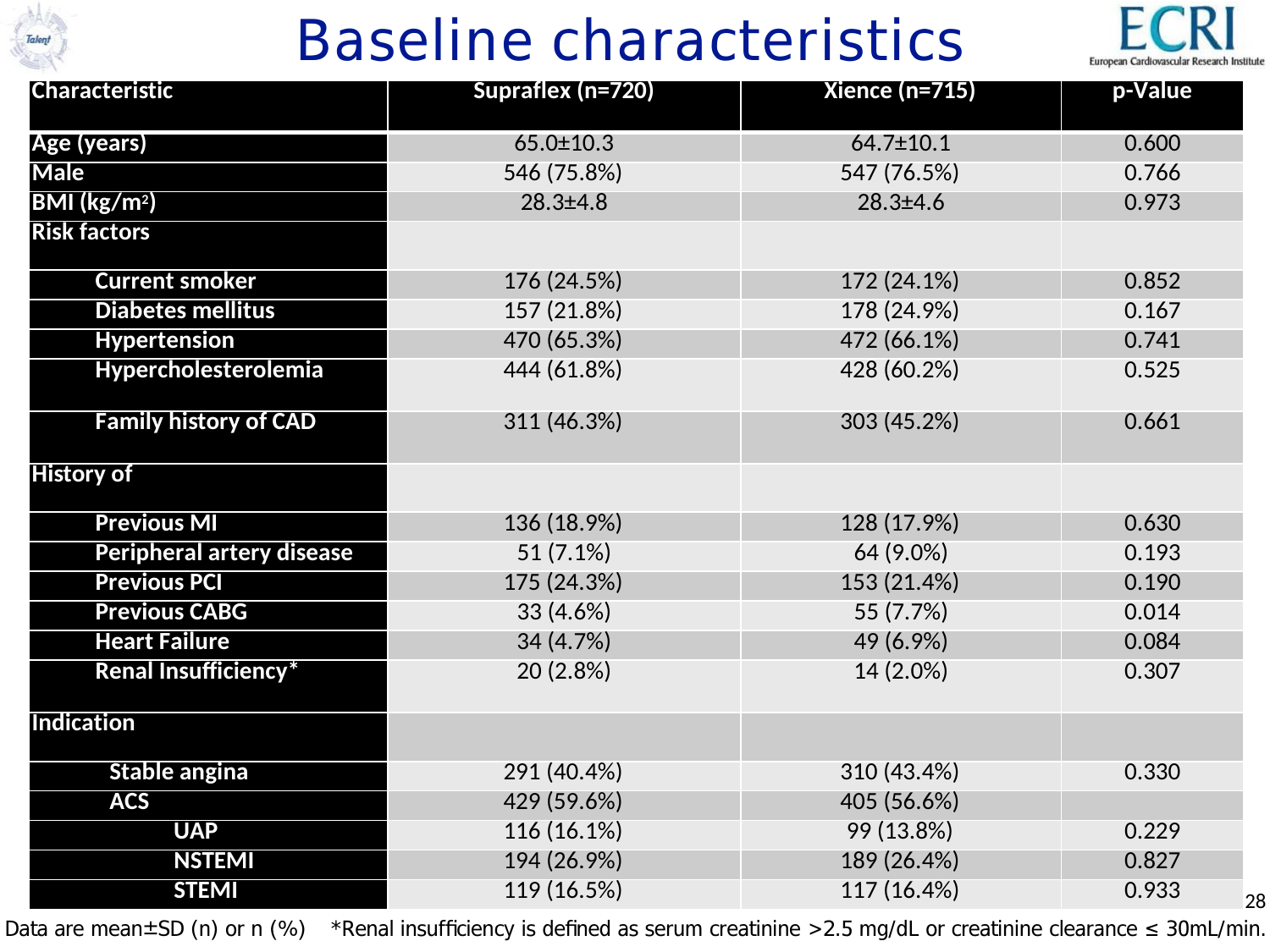

# Baseline characteristics
| Characteristic | Supraflex (n=720) | Xience (n=715) | p-Value |
| --- | --- | --- | --- |
| Age (years) | 65.0±10.3 | 64.7±10.1 | 0.600 |
| Male | 546 (75.8%) | 547 (76.5%) | 0.766 |
| BMI (kg/m2) | 28.3±4.8 | 28.3±4.6 | 0.973 |
| Risk factors |  |  |  |
| Current smoker | 176 (24.5%) | 172 (24.1%) | 0.852 |
| Diabetes mellitus | 157 (21.8%) | 178 (24.9%) | 0.167 |
| Hypertension | 470 (65.3%) | 472 (66.1%) | 0.741 |
| Hypercholesterolemia | 444 (61.8%) | 428 (60.2%) | 0.525 |
| Family history of CAD | 311 (46.3%) | 303 (45.2%) | 0.661 |
| History of |  |  |  |
| Previous MI | 136 (18.9%) | 128 (17.9%) | 0.630 |
| Peripheral artery disease | 51 (7.1%) | 64 (9.0%) | 0.193 |
| Previous PCI | 175 (24.3%) | 153 (21.4%) | 0.190 |
| Previous CABG | 33 (4.6%) | 55 (7.7%) | 0.014 |
| Heart Failure | 34 (4.7%) | 49 (6.9%) | 0.084 |
| Renal Insufficiency\* | 20 (2.8%) | 14 (2.0%) | 0.307 |
| Indication |  |  |  |
| Stable angina | 291 (40.4%) | 310 (43.4%) | 0.330 |
| ACS | 429 (59.6%) | 405 (56.6%) |  |
| UAP | 116 (16.1%) | 99 (13.8%) | 0.229 |
| NSTEMI | 194 (26.9%) | 189 (26.4%) | 0.827 |
| STEMI | 119 (16.5%) | 117 (16.4%) | 0.933 |
28
Data are mean±SD (n) or n (%)	*Renal insufficiency is defined as serum creatinine >2.5 mg/dL or creatinine clearance ≤ 30mL/min.